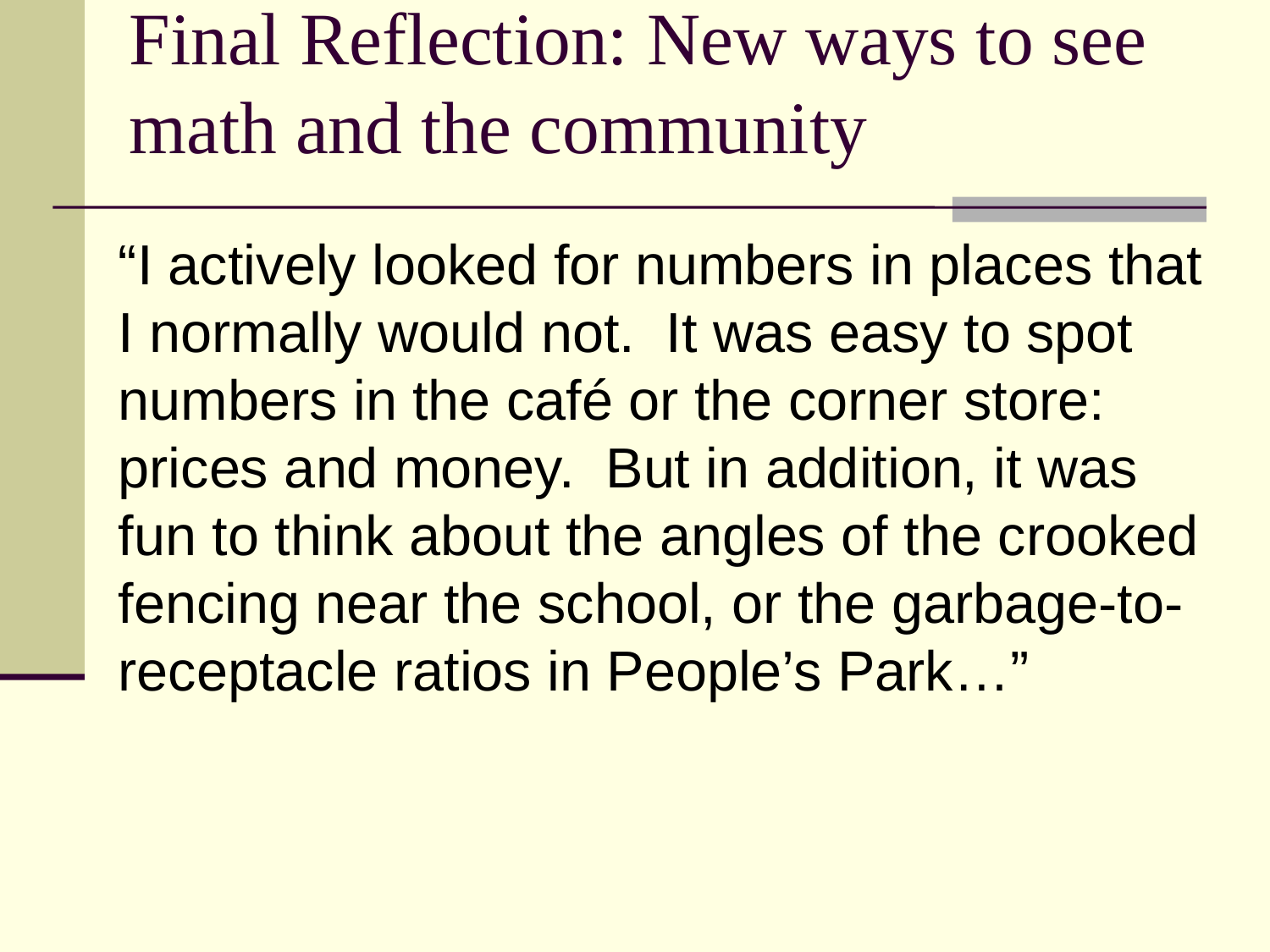

Final Reflection: New ways to see math and the community
“I actively looked for numbers in places that I normally would not.  It was easy to spot numbers in the café or the corner store: prices and money.  But in addition, it was fun to think about the angles of the crooked fencing near the school, or the garbage-to-receptacle ratios in People’s Park…”